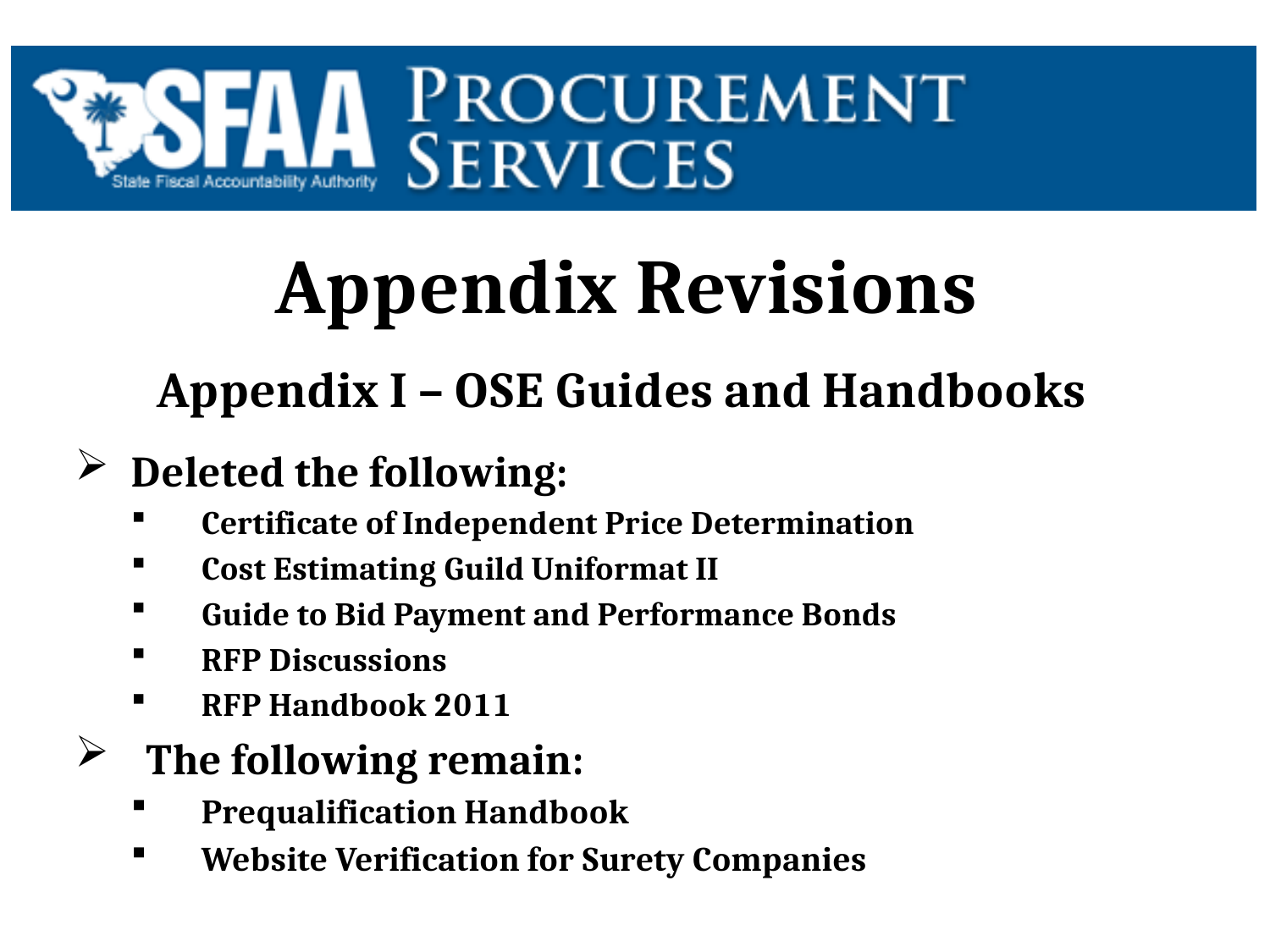

# Appendix Revisions
   Appendix I – OSE Guides and Handbooks
Deleted the following:
Certificate of Independent Price Determination
Cost Estimating Guild Uniformat II
Guide to Bid Payment and Performance Bonds
RFP Discussions
RFP Handbook 2011
The following remain:
Prequalification Handbook
Website Verification for Surety Companies